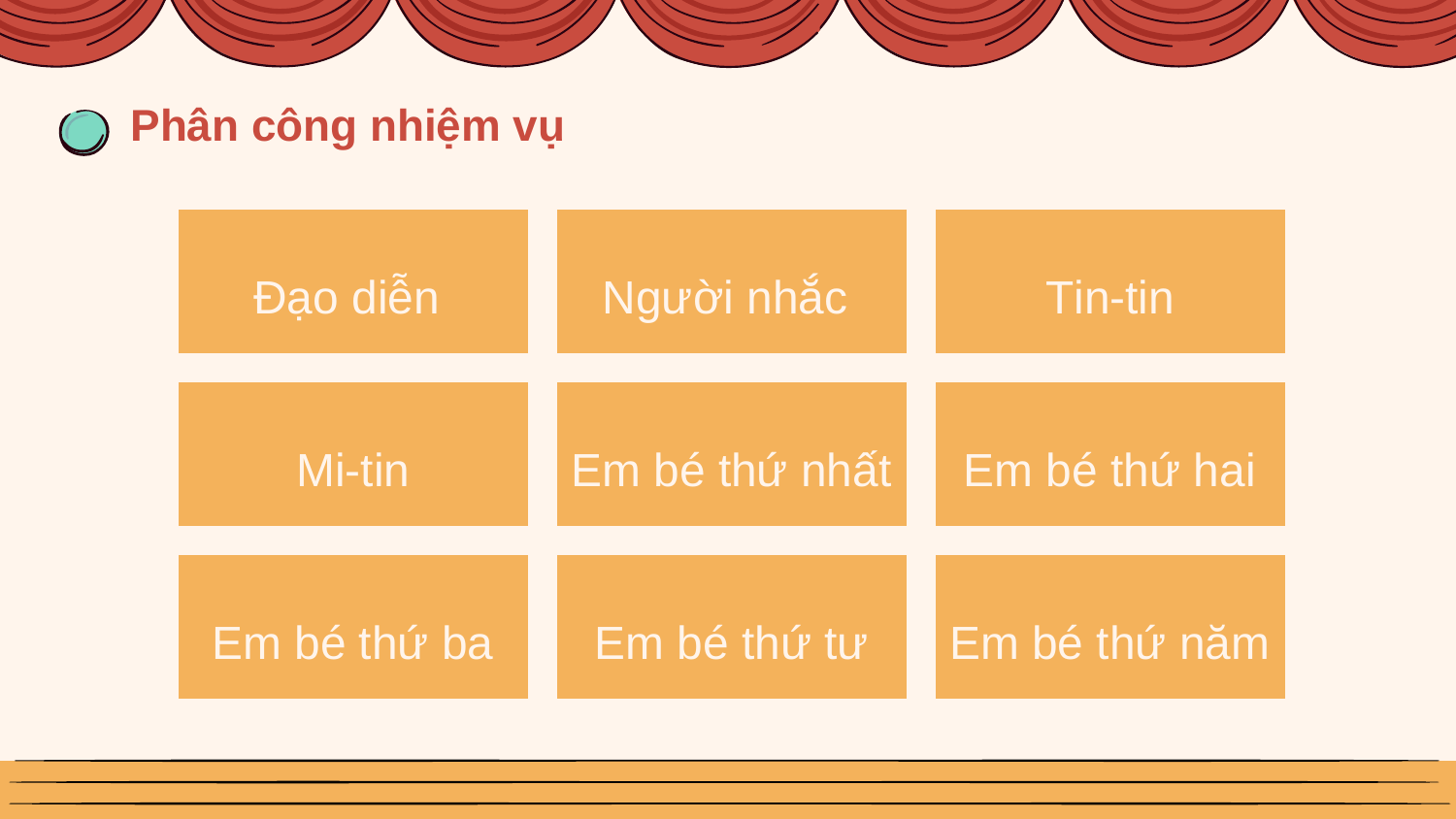

Phân công nhiệm vụ

Đạo diễn
Người nhắc
Tin-tin
Mi-tin
Em bé thứ nhất
Em bé thứ hai
Em bé thứ ba
Em bé thứ tư
Em bé thứ năm